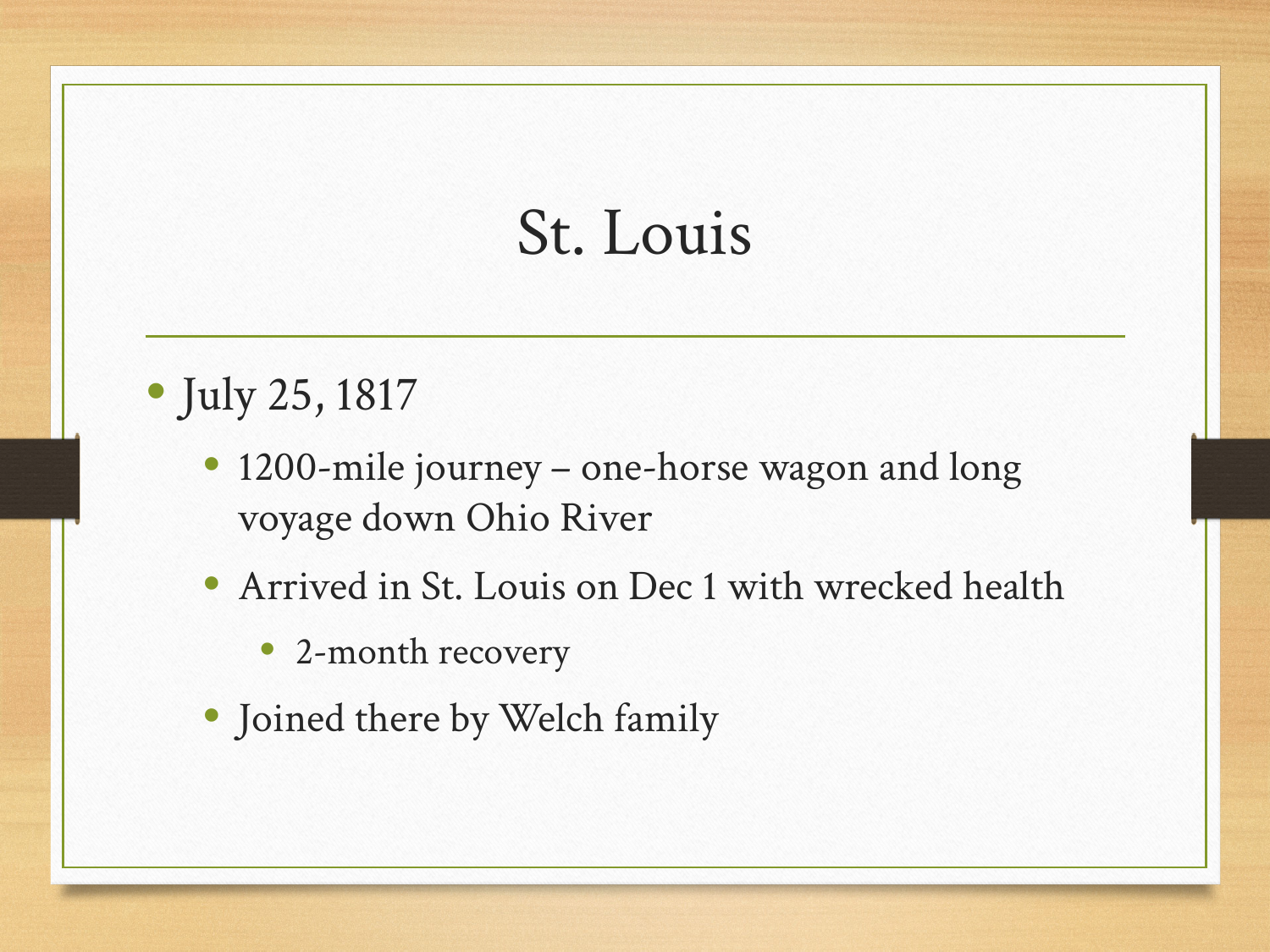

# St. Louis
July 25, 1817
1200-mile journey – one-horse wagon and long voyage down Ohio River
Arrived in St. Louis on Dec 1 with wrecked health
2-month recovery
Joined there by Welch family